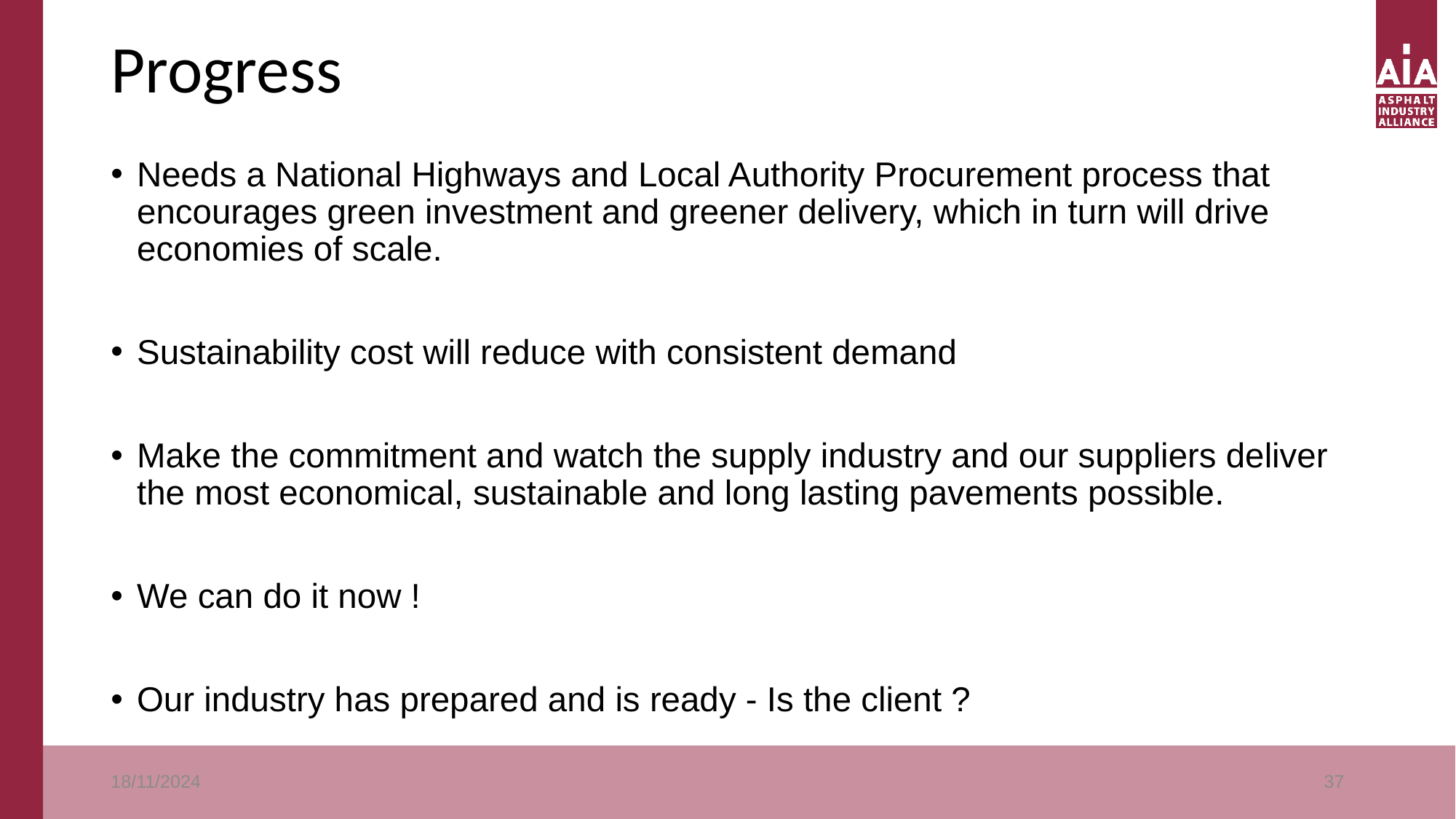

# Progress

Needs a National Highways and Local Authority Procurement process that encourages green investment and greener delivery, which in turn will drive economies of scale.

Sustainability cost will reduce with consistent demand

Make the commitment and watch the supply industry and our suppliers deliver the most economical, sustainable and long lasting pavements possible.

We can do it now !

Our industry has prepared and is ready - Is the client ?

18/11/2024
37